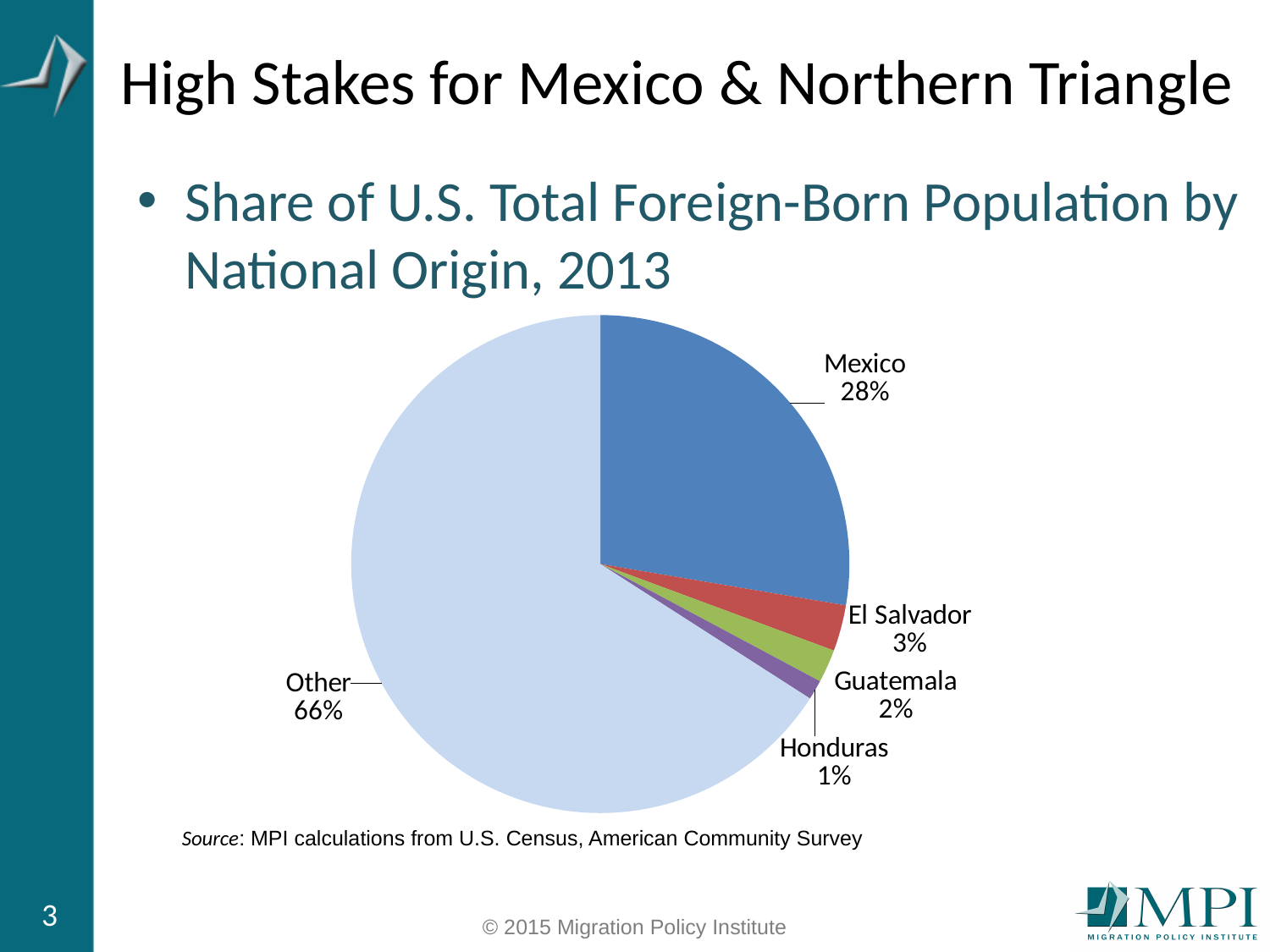

# High Stakes for Mexico & Northern Triangle
Share of U.S. Total Foreign-Born Population by National Origin, 2013

### Chart

| Category |  |
|---|---|
| Mexico | 11584977.0 |
| El Salvador | 1252067.0 |
| Guatemala | 902293.0 |
| Honduras | 533598.0 |
| Other | 27608608.0 |
Source: MPI calculations from U.S. Census, American Community Survey
3
© 2015 Migration Policy Institute